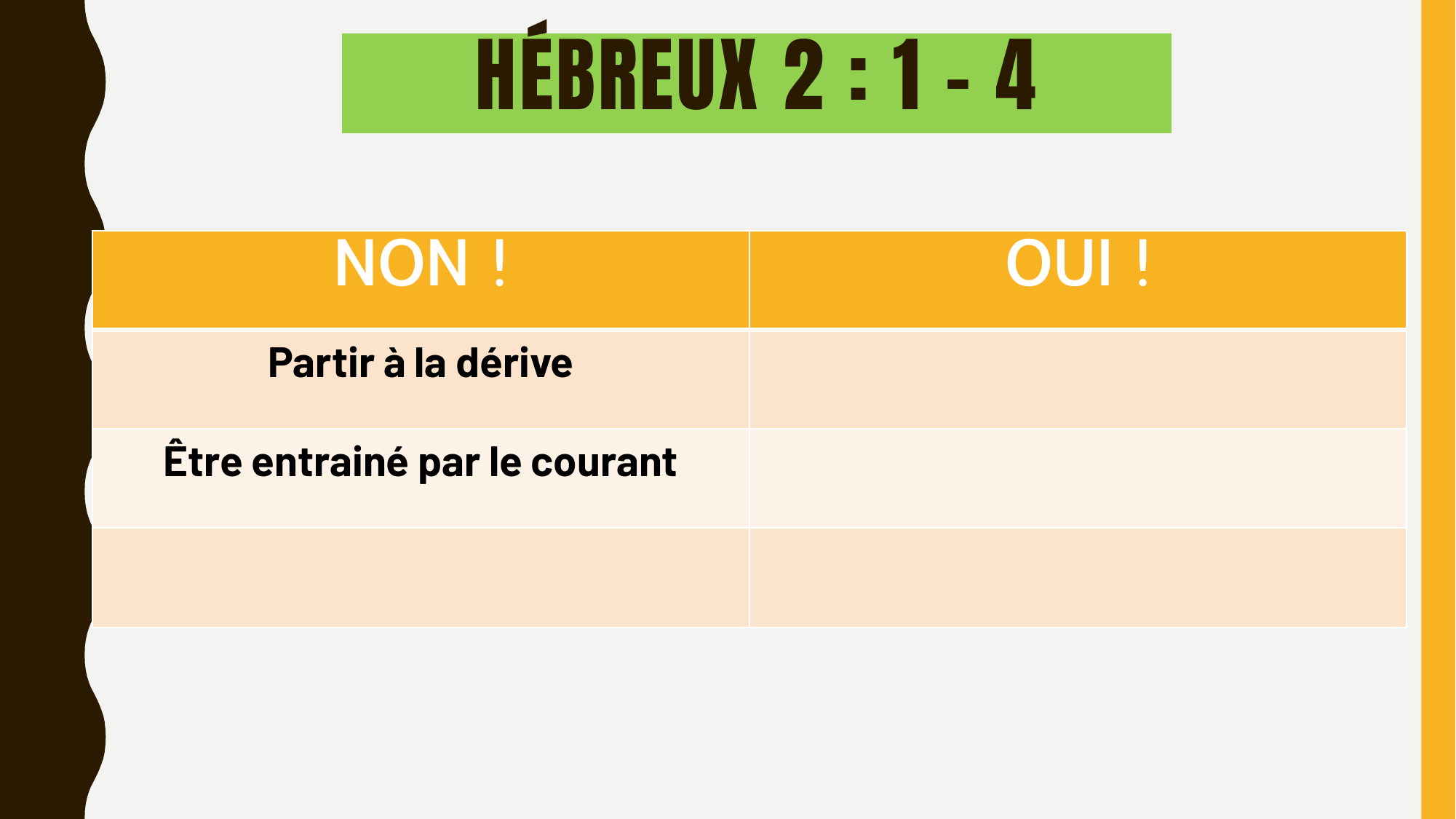

Hébreux 2 : 1 - 4
| NON ! | OUI ! |
| --- | --- |
| Partir à la dérive |  |
| Être entrainé par le courant |  |
|  |  |